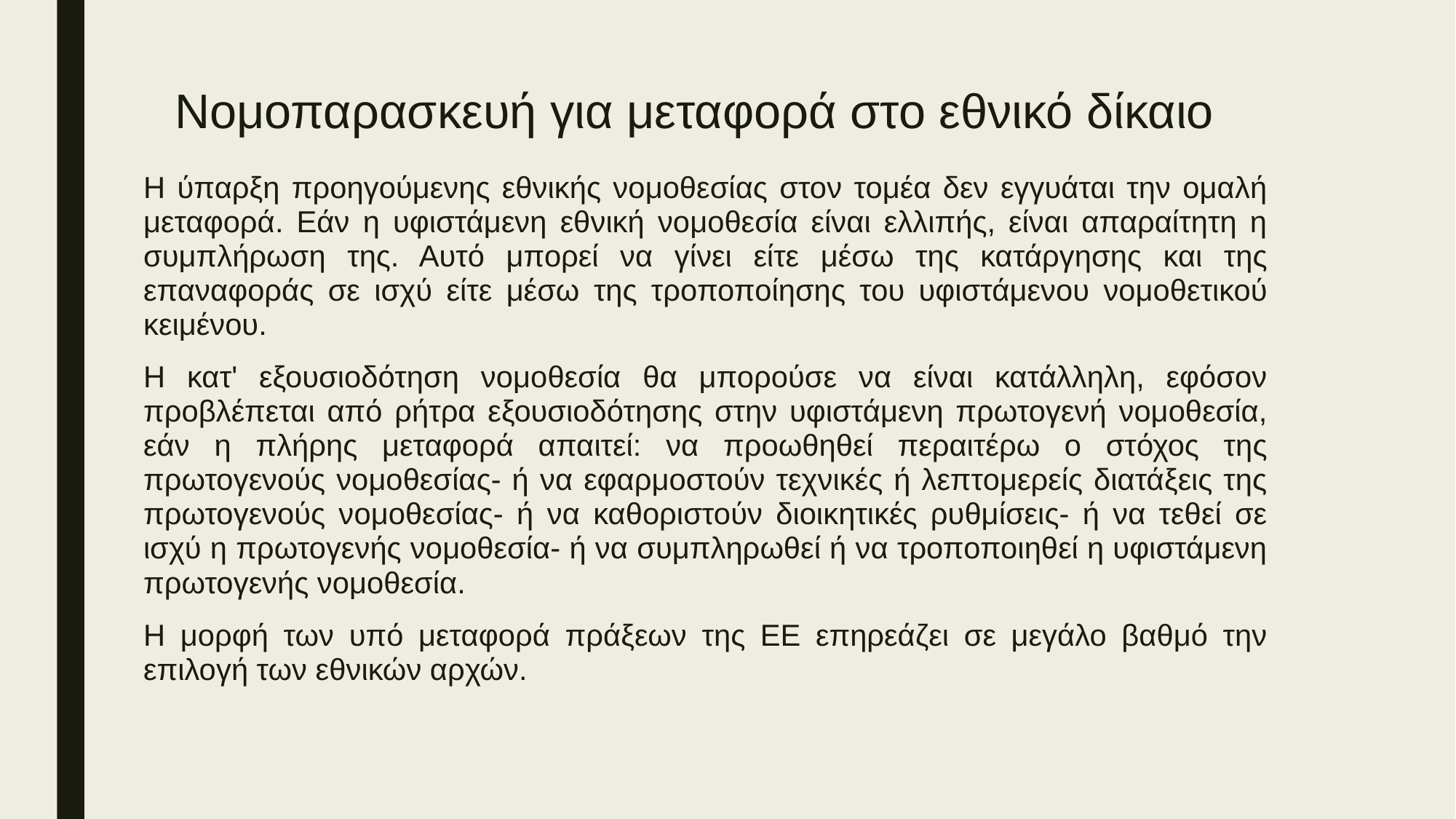

# Νομοπαρασκευή για μεταφορά στο εθνικό δίκαιο
Η ύπαρξη προηγούμενης εθνικής νομοθεσίας στον τομέα δεν εγγυάται την ομαλή μεταφορά. Εάν η υφιστάμενη εθνική νομοθεσία είναι ελλιπής, είναι απαραίτητη η συμπλήρωση της. Αυτό μπορεί να γίνει είτε μέσω της κατάργησης και της επαναφοράς σε ισχύ είτε μέσω της τροποποίησης του υφιστάμενου νομοθετικού κειμένου.
Η κατ' εξουσιοδότηση νομοθεσία θα μπορούσε να είναι κατάλληλη, εφόσον προβλέπεται από ρήτρα εξουσιοδότησης στην υφιστάμενη πρωτογενή νομοθεσία, εάν η πλήρης μεταφορά απαιτεί: να προωθηθεί περαιτέρω ο στόχος της πρωτογενούς νομοθεσίας- ή να εφαρμοστούν τεχνικές ή λεπτομερείς διατάξεις της πρωτογενούς νομοθεσίας- ή να καθοριστούν διοικητικές ρυθμίσεις- ή να τεθεί σε ισχύ η πρωτογενής νομοθεσία- ή να συμπληρωθεί ή να τροποποιηθεί η υφιστάμενη πρωτογενής νομοθεσία.
Η μορφή των υπό μεταφορά πράξεων της ΕΕ επηρεάζει σε μεγάλο βαθμό την επιλογή των εθνικών αρχών.